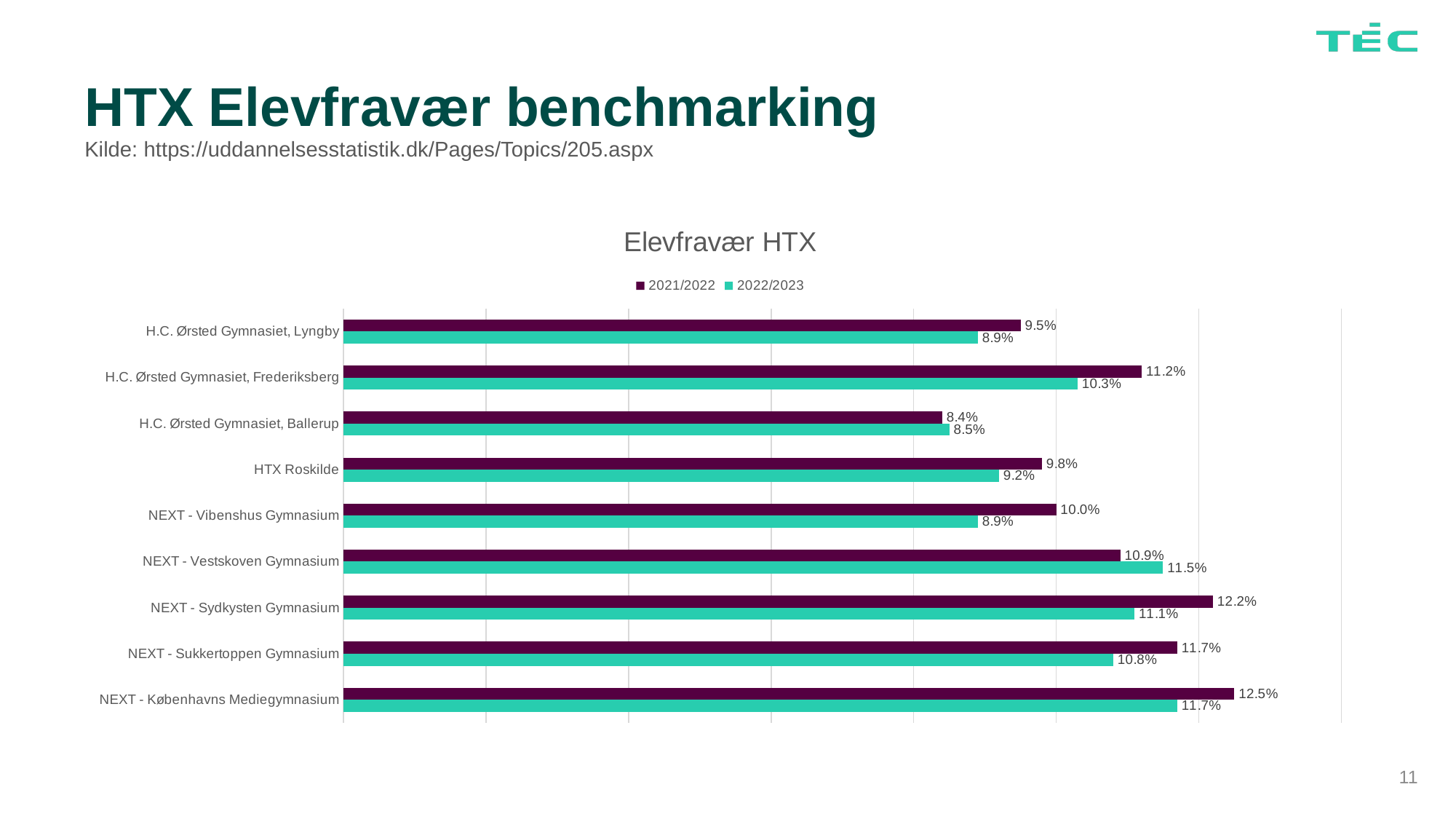

# HTX Elevfravær benchmarking Kilde: https://uddannelsesstatistik.dk/Pages/Topics/205.aspx

### Chart: Elevfravær HTX

| Category | 2022/2023 | 2021/2022 |
|---|---|---|
| NEXT - Københavns Mediegymnasium | 0.117 | 0.125 |
| NEXT - Sukkertoppen Gymnasium | 0.108 | 0.117 |
| NEXT - Sydkysten Gymnasium | 0.111 | 0.122 |
| NEXT - Vestskoven Gymnasium | 0.115 | 0.109 |
| NEXT - Vibenshus Gymnasium | 0.089 | 0.1 |
| HTX Roskilde | 0.092 | 0.098 |
| H.C. Ørsted Gymnasiet, Ballerup | 0.085 | 0.084 |
| H.C. Ørsted Gymnasiet, Frederiksberg | 0.103 | 0.112 |
| H.C. Ørsted Gymnasiet, Lyngby | 0.089 | 0.095 |
11